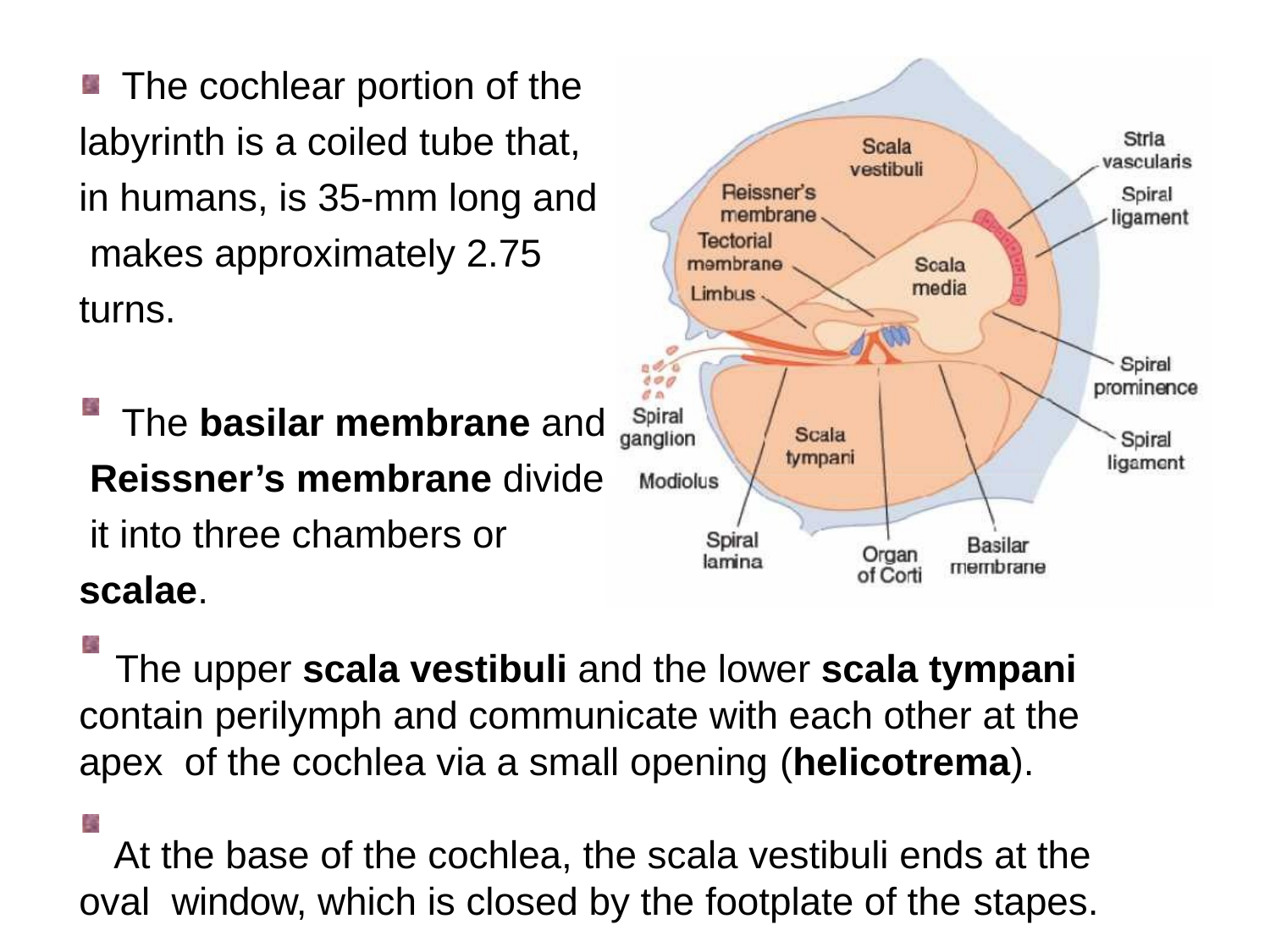

The cochlear portion of the  labyrinth is a coiled tube that,  in humans, is 35-mm long and  makes approximately 2.75  turns.

The basilar membrane and  Reissner’s membrane divide  it into three chambers or  scalae.
The upper scala vestibuli and the lower scala tympani  contain perilymph and communicate with each other at the apex  of the cochlea via a small opening (helicotrema).

At the base of the cochlea, the scala vestibuli ends at the oval  window, which is closed by the footplate of the stapes.